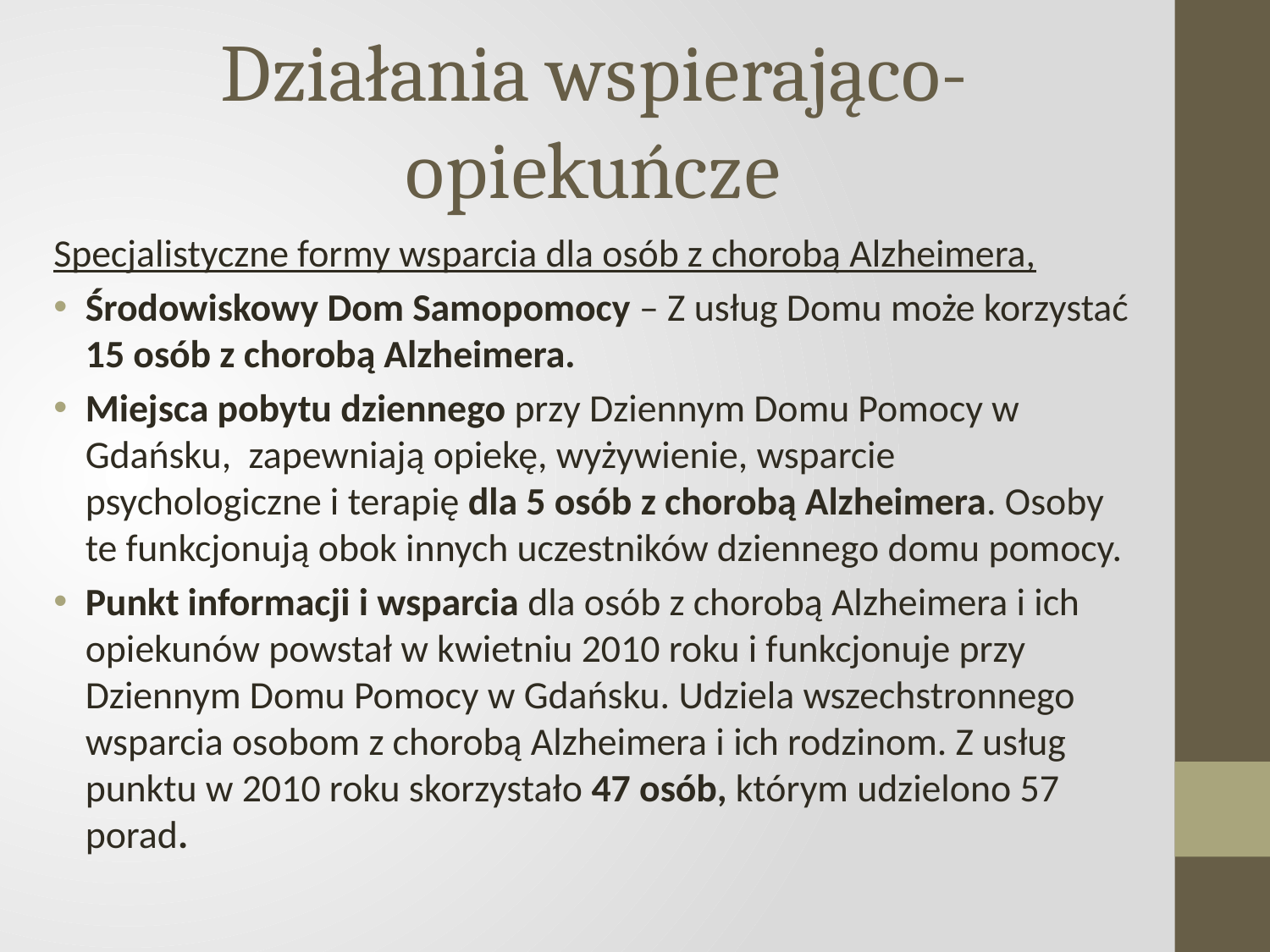

# Działania wspierająco-opiekuńcze
Specjalistyczne formy wsparcia dla osób z chorobą Alzheimera,
Środowiskowy Dom Samopomocy – Z usług Domu może korzystać 15 osób z chorobą Alzheimera.
Miejsca pobytu dziennego przy Dziennym Domu Pomocy w Gdańsku,  zapewniają opiekę, wyżywienie, wsparcie psychologiczne i terapię dla 5 osób z chorobą Alzheimera. Osoby te funkcjonują obok innych uczestników dziennego domu pomocy.
Punkt informacji i wsparcia dla osób z chorobą Alzheimera i ich opiekunów powstał w kwietniu 2010 roku i funkcjonuje przy Dziennym Domu Pomocy w Gdańsku. Udziela wszechstronnego wsparcia osobom z chorobą Alzheimera i ich rodzinom. Z usług punktu w 2010 roku skorzystało 47 osób, którym udzielono 57 porad.